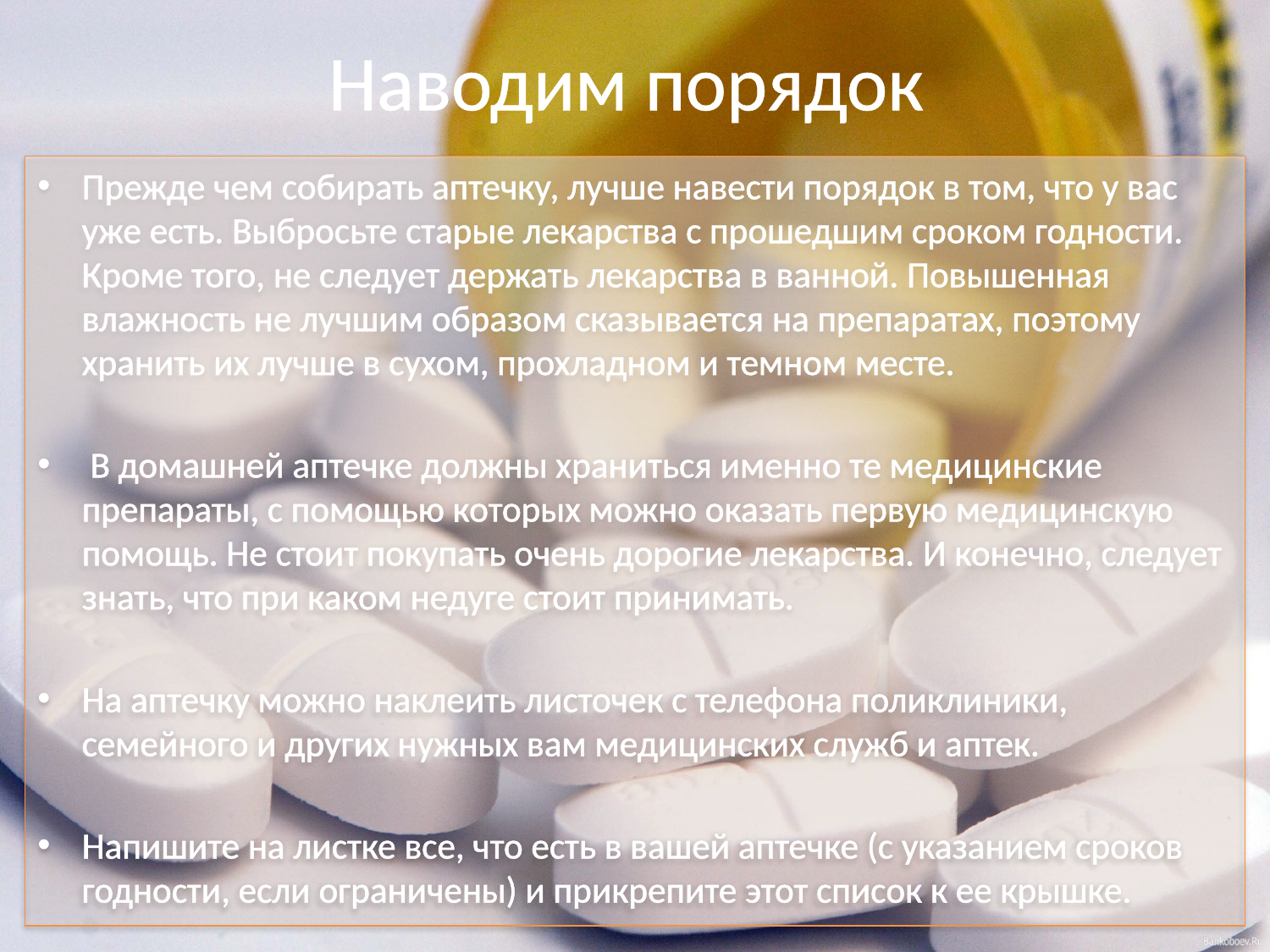

# Наводим порядок
Прежде чем собирать аптечку, лучше навести порядок в том, что у вас уже есть. Выбросьте старые лекарства с прошедшим сроком годности. Кроме того, не следует держать лекарства в ванной. Повышенная влажность не лучшим образом сказывается на препаратах, поэтому хранить их лучше в сухом, прохладном и темном месте.

 В домашней аптечке должны храниться именно те медицинские препараты, с помощью которых можно оказать первую медицинскую помощь. Не стоит покупать очень дорогие лекарства. И конечно, следует знать, что при каком недуге стоит принимать.

На аптечку можно наклеить листочек с телефона поликлиники, семейного и других нужных вам медицинских служб и аптек.

Напишите на листке все, что есть в вашей аптечке (с указанием сроков годности, если ограничены) и прикрепите этот список к ее крышке.